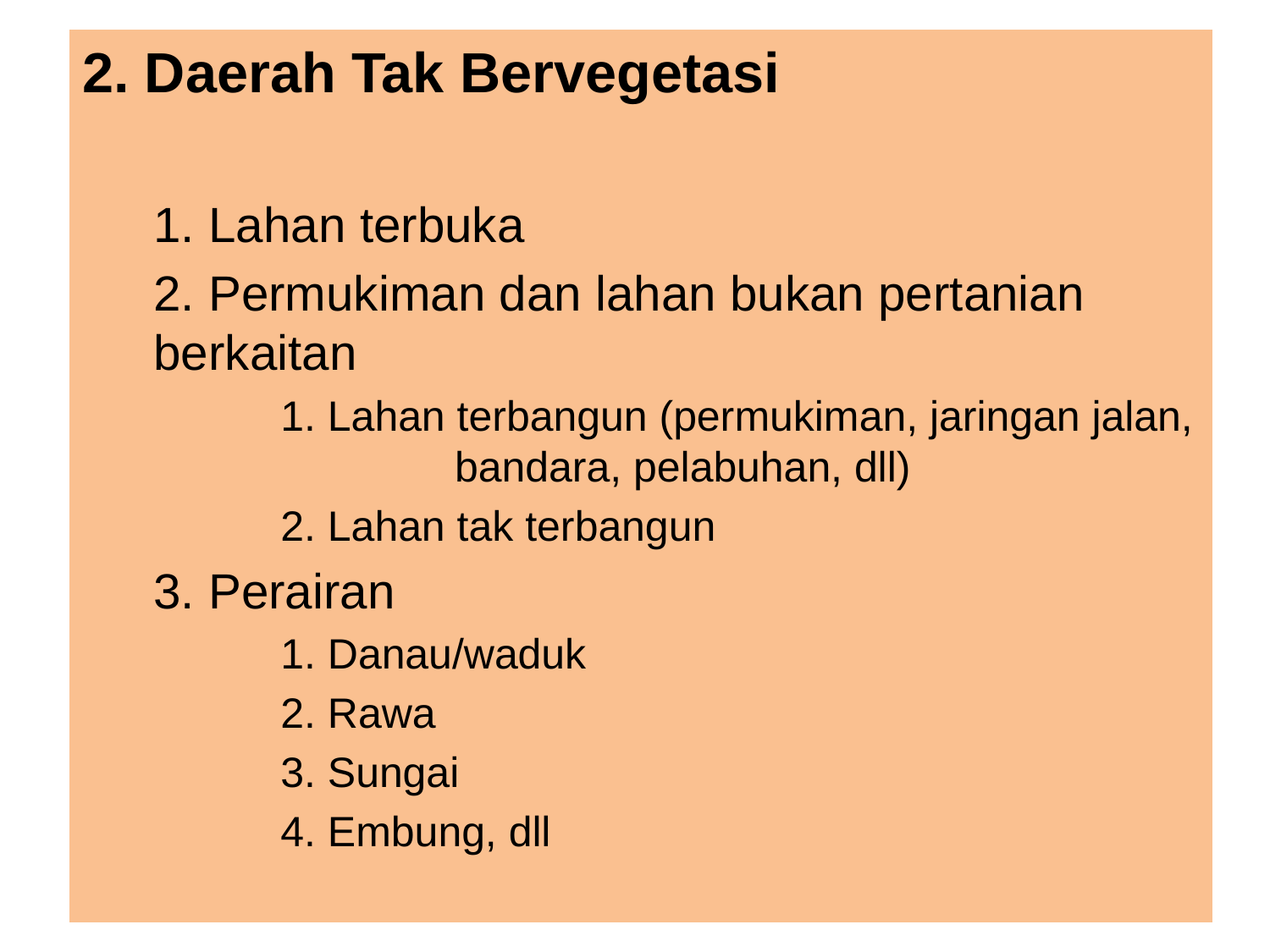

2. Daerah Tak Bervegetasi

	1. Lahan terbuka
	2. Permukiman dan lahan bukan pertanian berkaitan
		1. Lahan terbangun (permukiman, jaringan jalan, 		    bandara, pelabuhan, dll)
		2. Lahan tak terbangun
	3. Perairan
		1. Danau/waduk
		2. Rawa
		3. Sungai
		4. Embung, dll